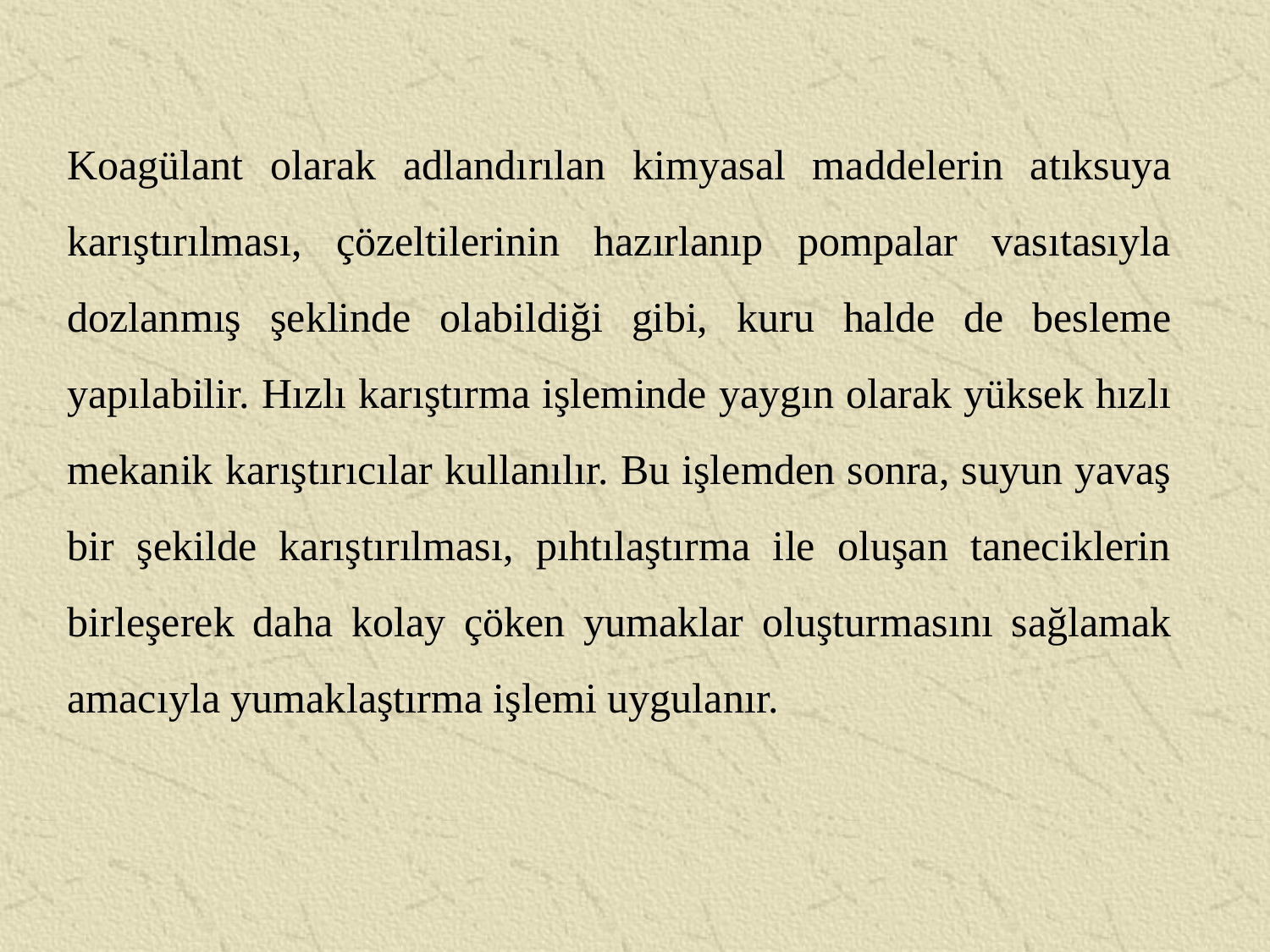

Koagülant olarak adlandırılan kimyasal maddelerin atıksuya karıştırılması, çözeltilerinin hazırlanıp pompalar vasıtasıyla dozlanmış şeklinde olabildiği gibi, kuru halde de besleme yapılabilir. Hızlı karıştırma işleminde yaygın olarak yüksek hızlı mekanik karıştırıcılar kullanılır. Bu işlemden sonra, suyun yavaş bir şekilde karıştırılması, pıhtılaştırma ile oluşan taneciklerin birleşerek daha kolay çöken yumaklar oluşturmasını sağlamak amacıyla yumaklaştırma işlemi uygulanır.